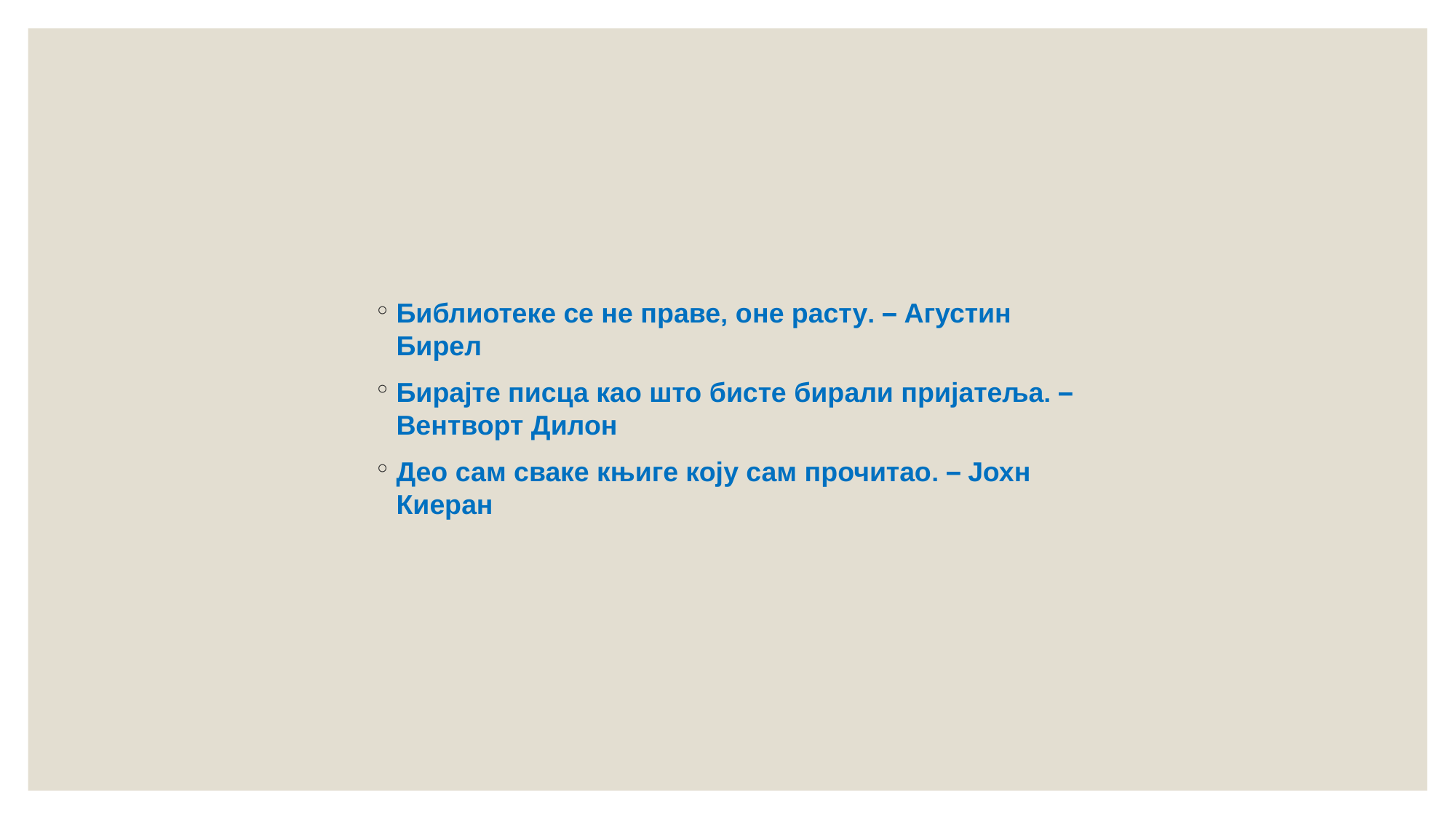

Библиотеке се не праве, оне расту. – Агустин Бирел
Бирајте писца као што бисте бирали пријатеља. – Вентворт Дилон
Део сам сваке књиге коју сам прочитао. – Јохн Киеран